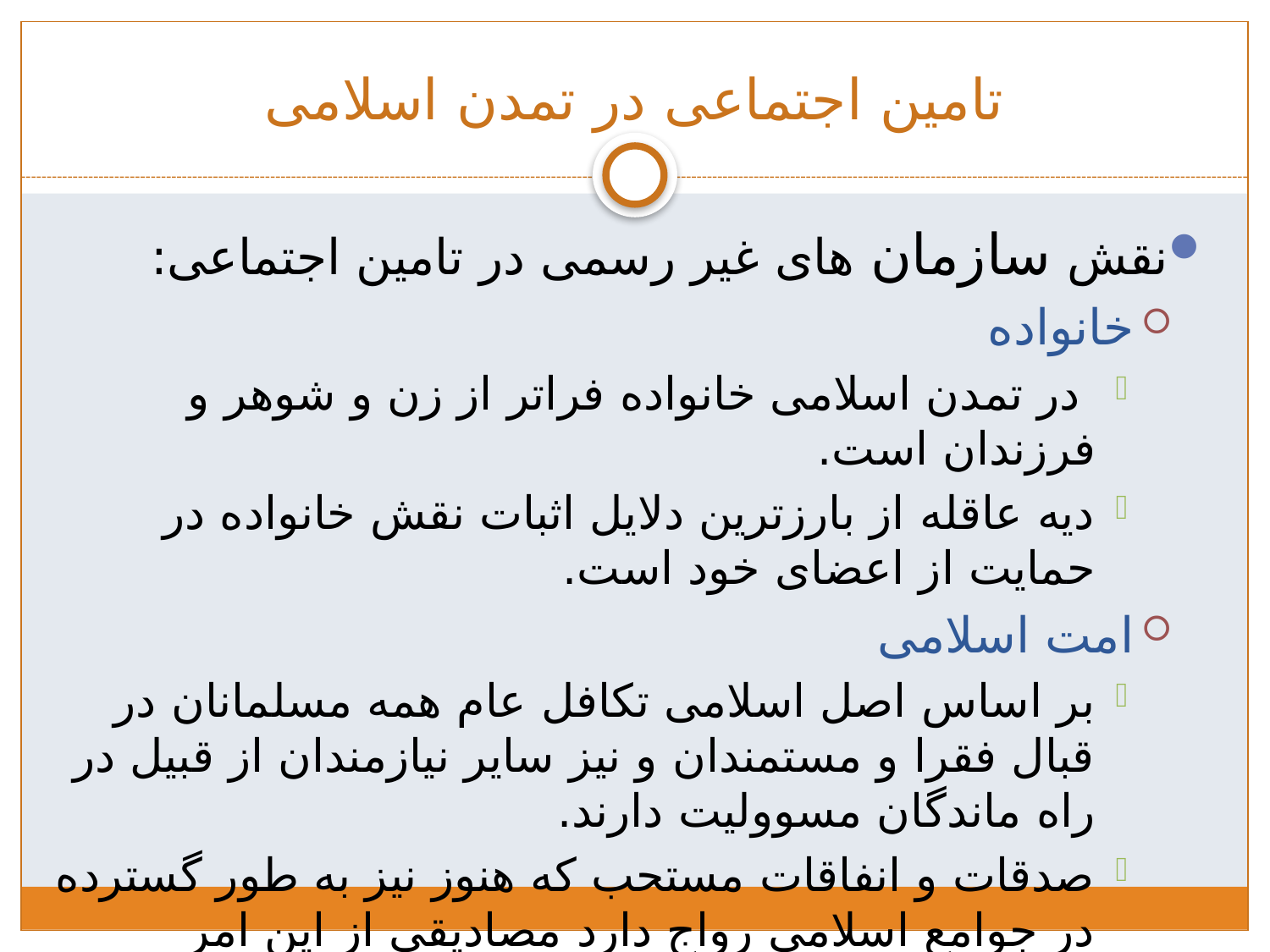

# تامین اجتماعی در تمدن اسلامی
نقش سازمان های غیر رسمی در تامین اجتماعی:
خانواده
 در تمدن اسلامی خانواده فراتر از زن و شوهر و فرزندان است.
دیه عاقله از بارزترین دلایل اثبات نقش خانواده در حمایت از اعضای خود است.
امت اسلامی
بر اساس اصل اسلامی تکافل عام همه مسلمانان در قبال فقرا و مستمندان و نیز سایر نیازمندان از قبیل در راه ماندگان مسوولیت دارند.
صدقات و انفاقات مستحب که هنوز نیز به طور گسترده در جوامع اسلامی رواج دارد مصادیقی از این امر هستند.